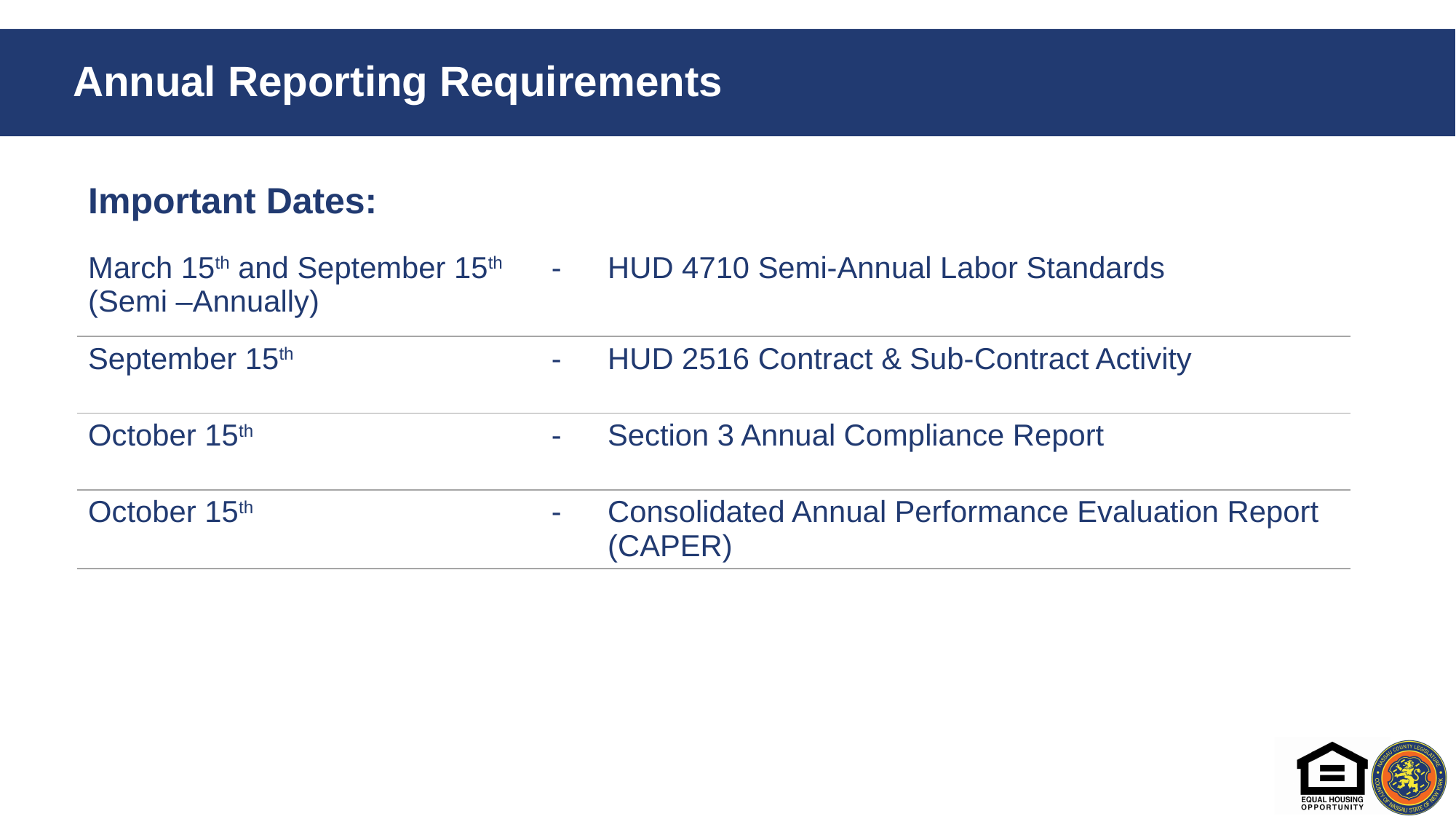

# Annual Reporting Requirements
Important Dates:

| March 15th and September 15th (Semi –Annually) | - | HUD 4710 Semi-Annual Labor Standards |
| --- | --- | --- |
| September 15th | - | HUD 2516 Contract & Sub-Contract Activity |
| October 15th | - | Section 3 Annual Compliance Report |
| October 15th | - | Consolidated Annual Performance Evaluation Report (CAPER) |